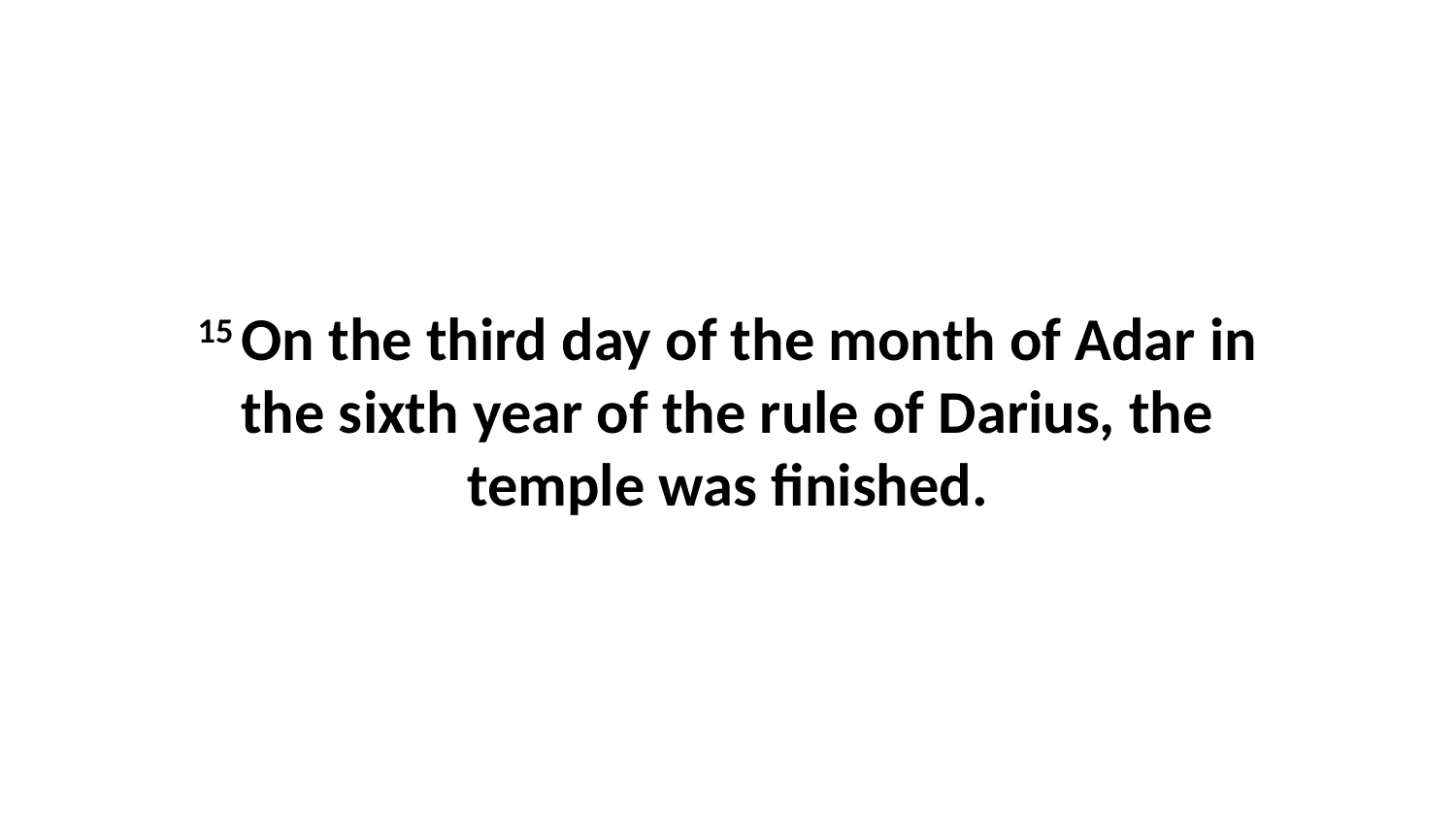

15 On the third day of the month of Adar in the sixth year of the rule of Darius, the temple was finished.